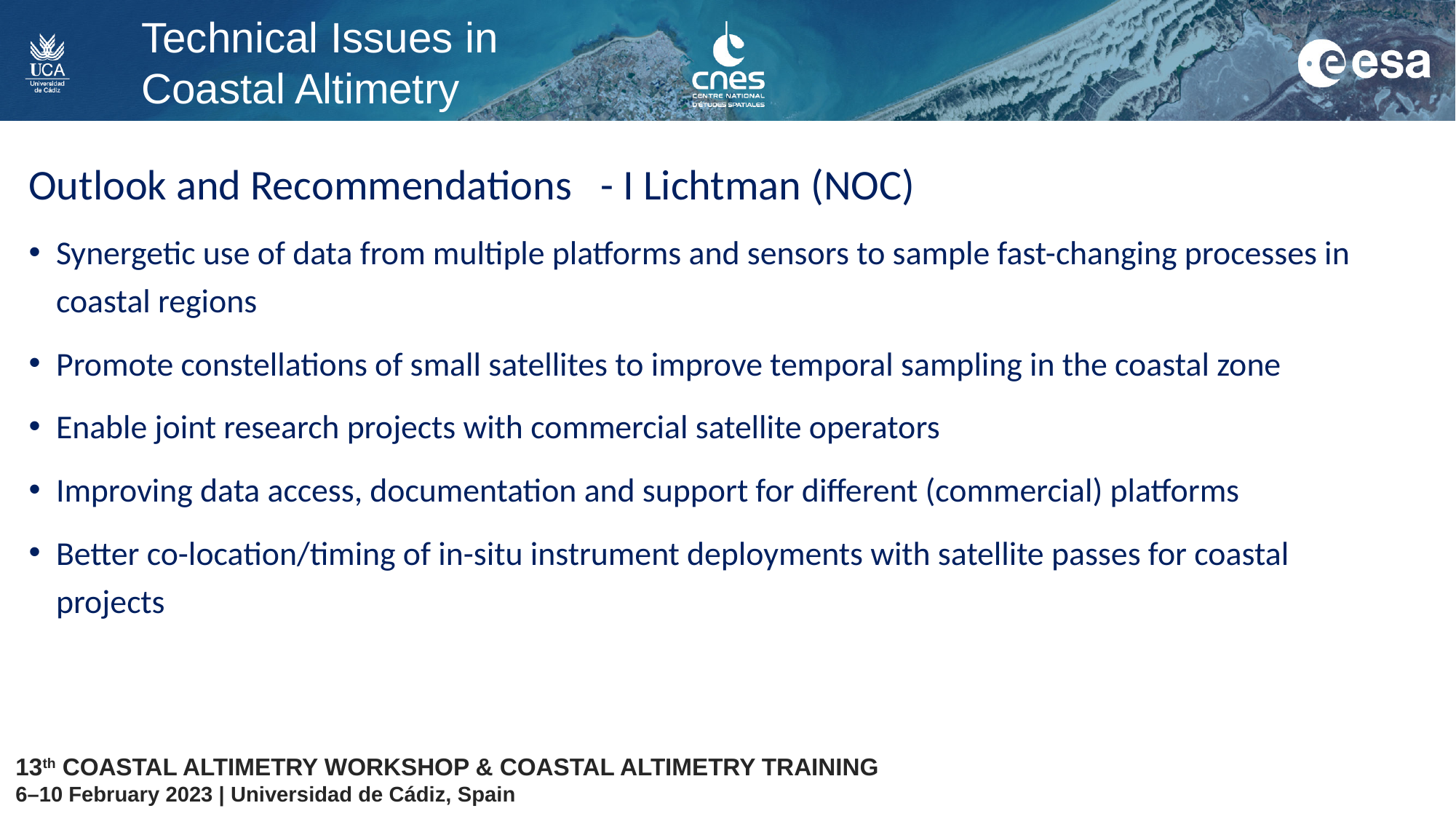

Technical Issues in Coastal Altimetry
Outlook and Recommendations   - I Lichtman (NOC)
Synergetic use of data from multiple platforms and sensors to sample fast-changing processes in coastal regions
Promote constellations of small satellites to improve temporal sampling in the coastal zone
Enable joint research projects with commercial satellite operators
Improving data access, documentation and support for different (commercial) platforms
Better co-location/timing of in-situ instrument deployments with satellite passes for coastal projects